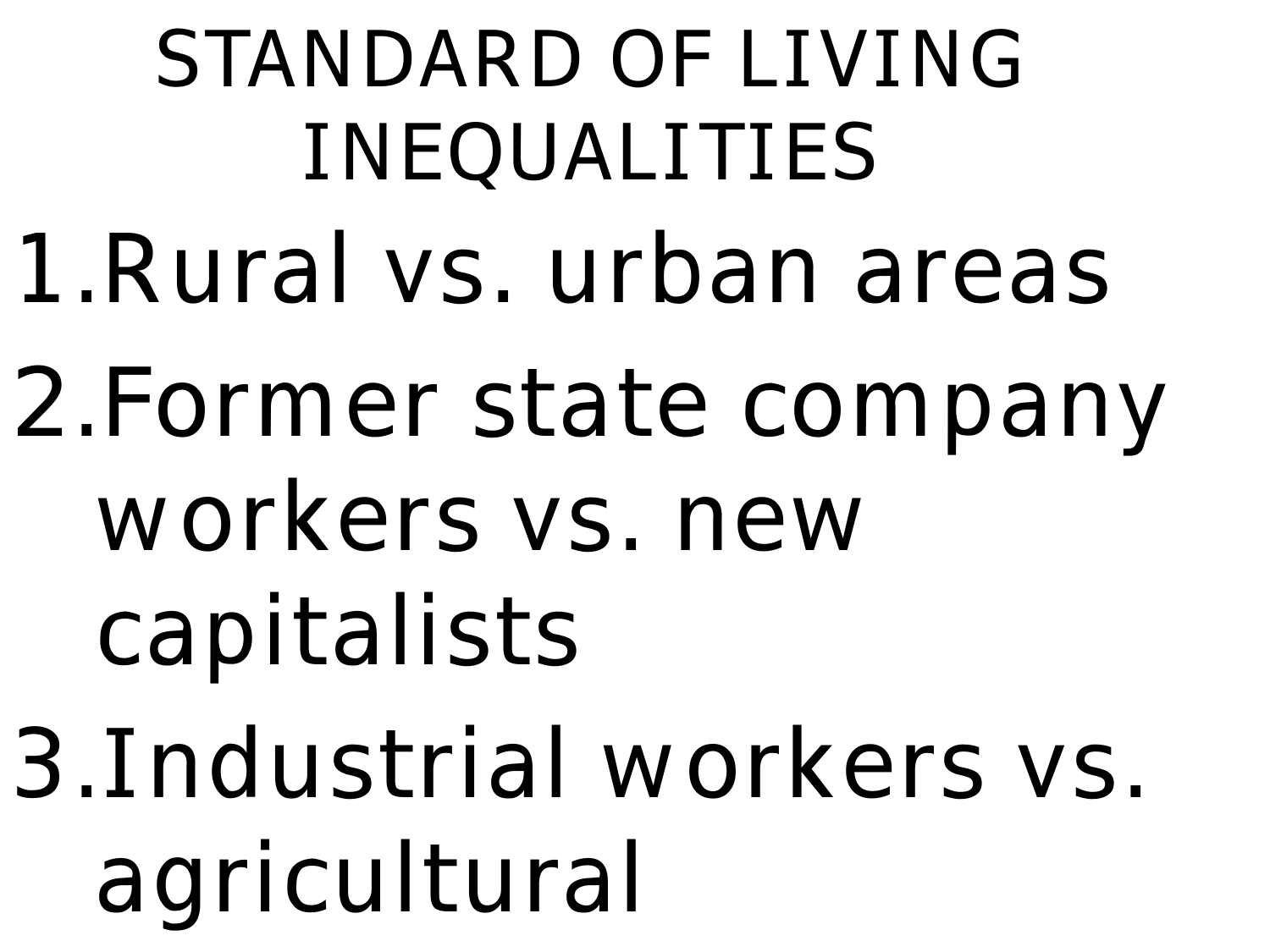

# STANDARD OF LIVING INEQUALITIES
Rural vs. urban areas
Former state company workers vs. new capitalists
Industrial workers vs. agricultural